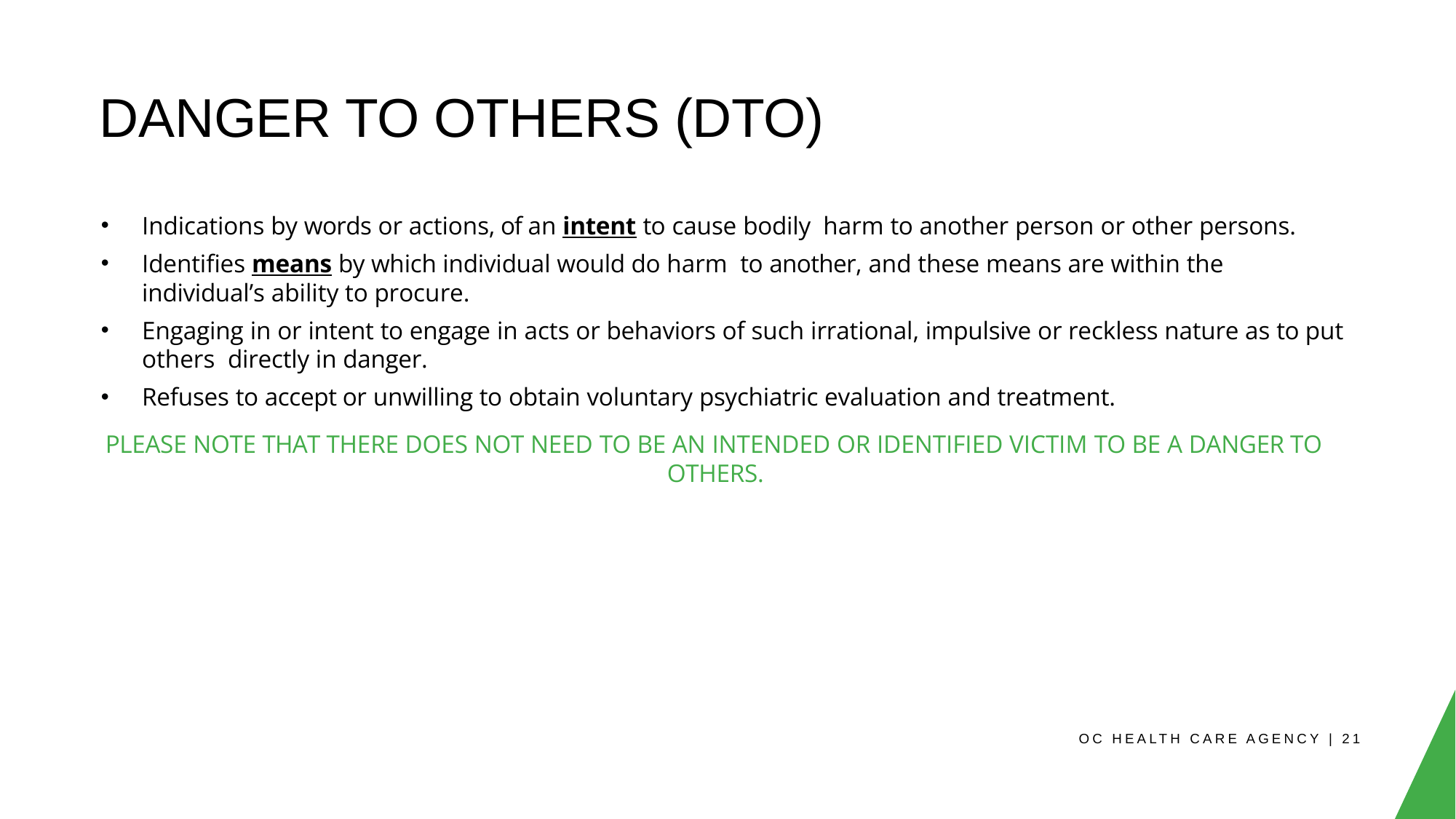

# Danger to Others (DTO)
Indications by words or actions, of an intent to cause bodily  harm to another person or other persons.
Identifies means by which individual would do harm  to another, and these means are within the individual’s ability to procure.
Engaging in or intent to engage in acts or behaviors of such irrational, impulsive or reckless nature as to put others  directly in danger.
Refuses to accept or unwilling to obtain voluntary psychiatric evaluation and treatment.
PLEASE NOTE THAT THERE DOES NOT NEED TO BE AN INTENDED OR IDENTIFIED VICTIM TO BE A DANGER TO  OTHERS.

OC HEALTH CARE AGENCY | 21